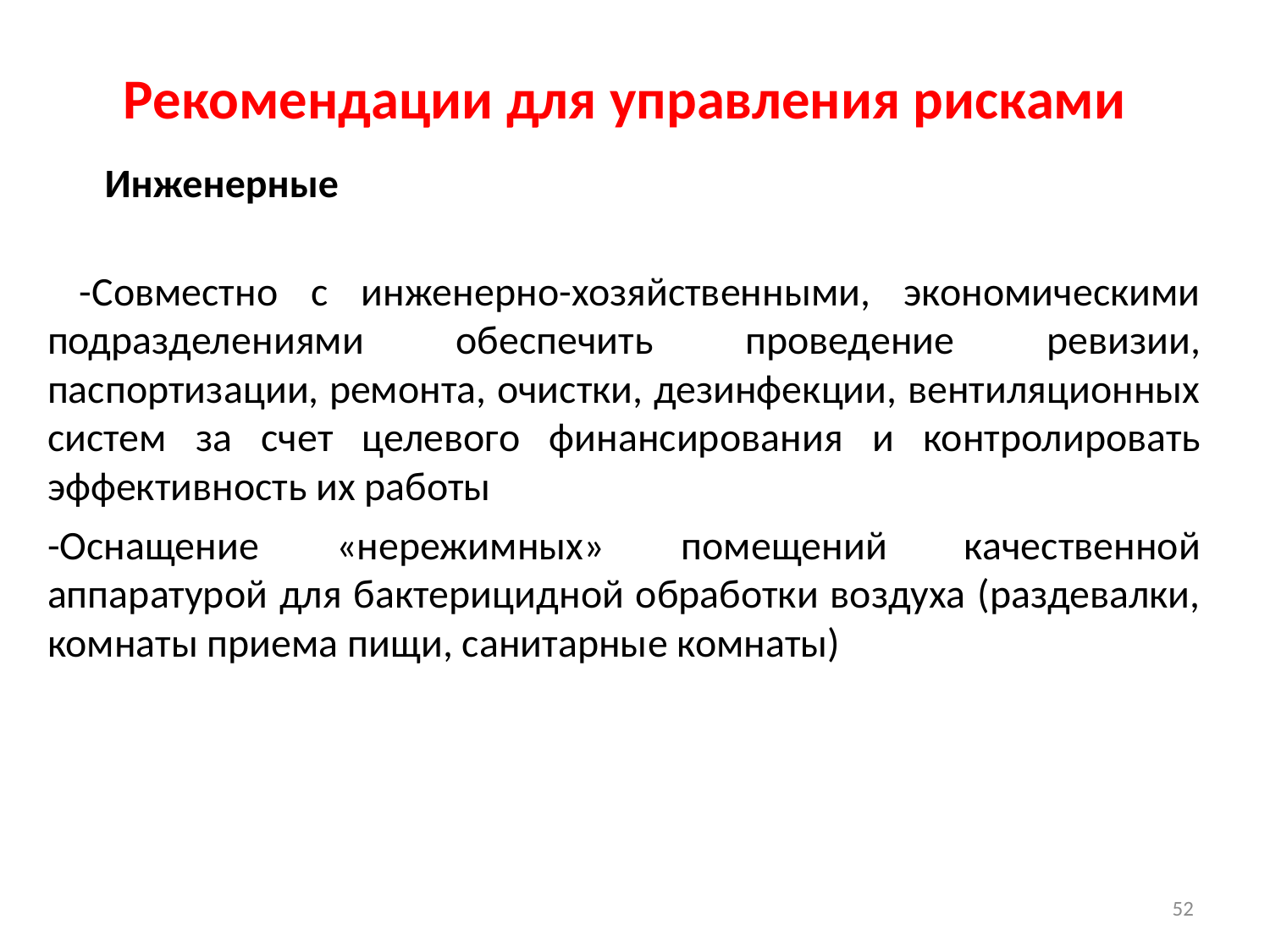

Рекомендации для управления рисками

      Инженерные

 -Совместно с инженерно-хозяйственными, экономическими подразделениями обеспечить проведение ревизии, паспортизации, ремонта, очистки, дезинфекции, вентиляционных систем за счет целевого финансирования и контролировать эффективность их работы
-Оснащение «нережимных» помещений качественной аппаратурой для бактерицидной обработки воздуха (раздевалки, комнаты приема пищи, санитарные комнаты)

52